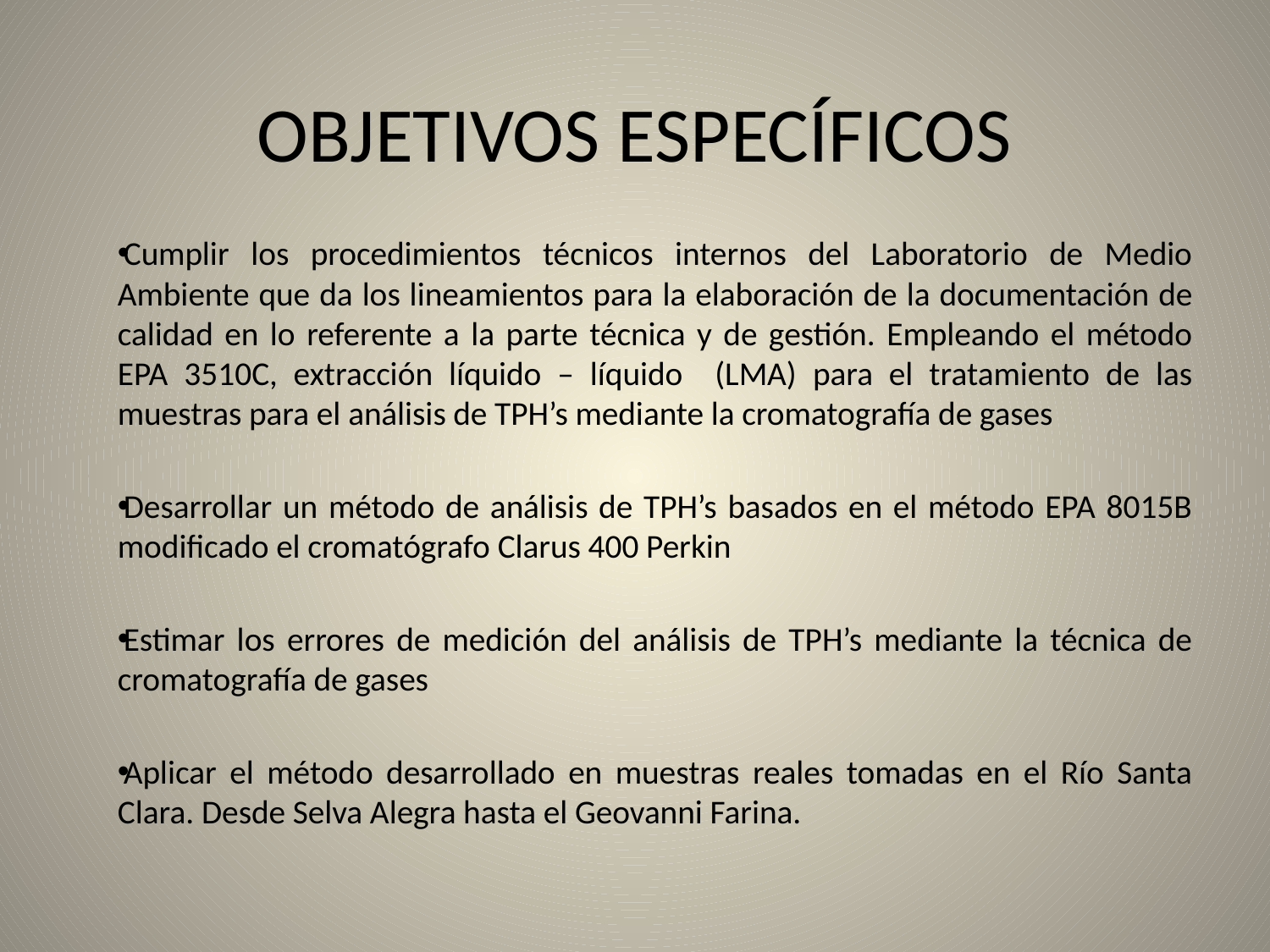

# OBJETIVOS ESPECÍFICOS
Cumplir los procedimientos técnicos internos del Laboratorio de Medio Ambiente que da los lineamientos para la elaboración de la documentación de calidad en lo referente a la parte técnica y de gestión. Empleando el método EPA 3510C, extracción líquido – líquido  (LMA) para el tratamiento de las muestras para el análisis de TPH’s mediante la cromatografía de gases

Desarrollar un método de análisis de TPH’s basados en el método EPA 8015B modificado el cromatógrafo Clarus 400 Perkin

Estimar los errores de medición del análisis de TPH’s mediante la técnica de cromatografía de gases

Aplicar el método desarrollado en muestras reales tomadas en el Río Santa Clara. Desde Selva Alegra hasta el Geovanni Farina.